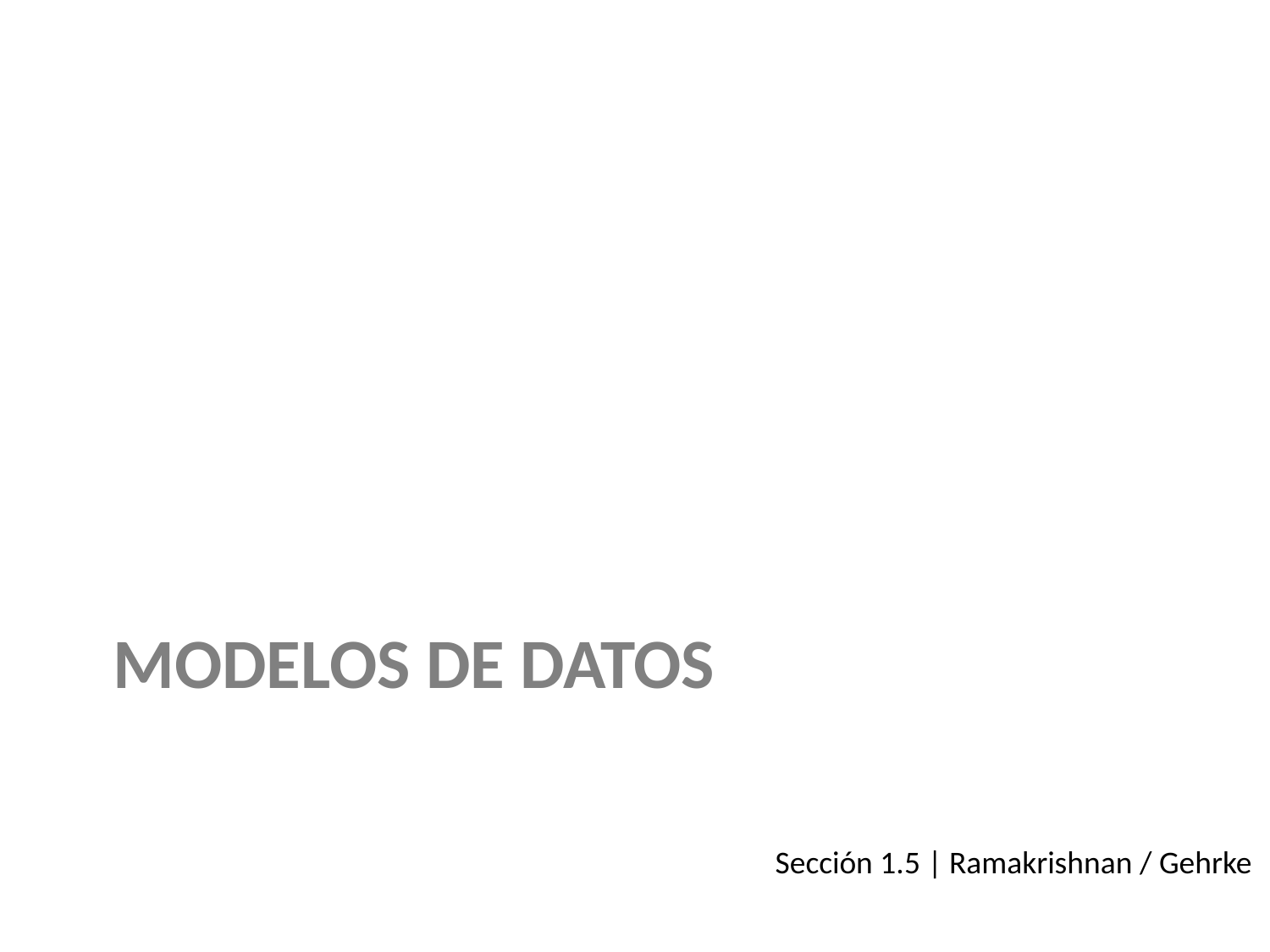

# modeloS DE DAtOS
Sección 1.5 | Ramakrishnan / Gehrke